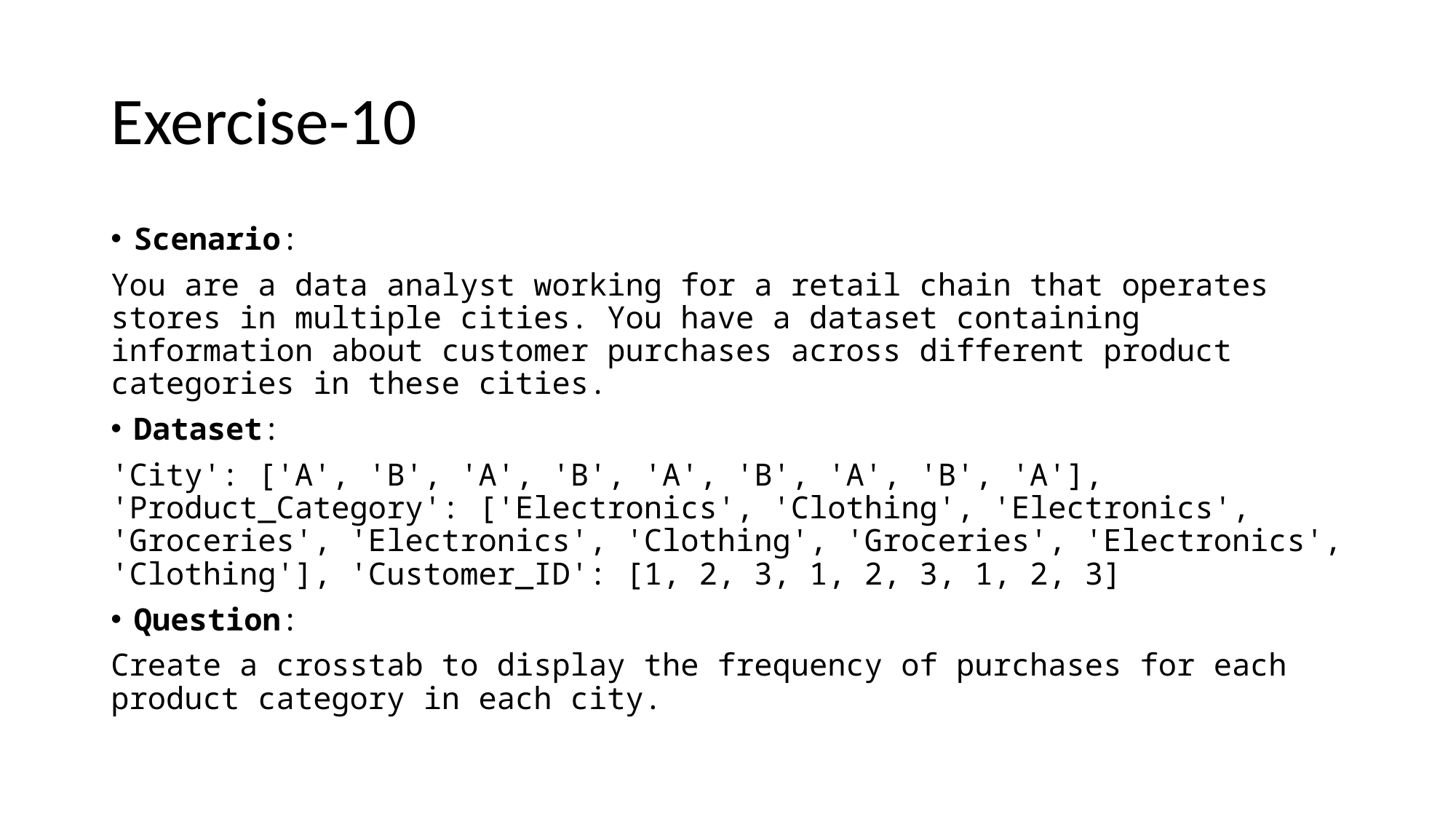

# Exercise-10
Scenario:
You are a data analyst working for a retail chain that operates stores in multiple cities. You have a dataset containing information about customer purchases across different product categories in these cities.
Dataset:
'City': ['A', 'B', 'A', 'B', 'A', 'B', 'A', 'B', 'A'], 'Product_Category': ['Electronics', 'Clothing', 'Electronics', 'Groceries', 'Electronics', 'Clothing', 'Groceries', 'Electronics', 'Clothing'], 'Customer_ID': [1, 2, 3, 1, 2, 3, 1, 2, 3]
Question:
Create a crosstab to display the frequency of purchases for each product category in each city.